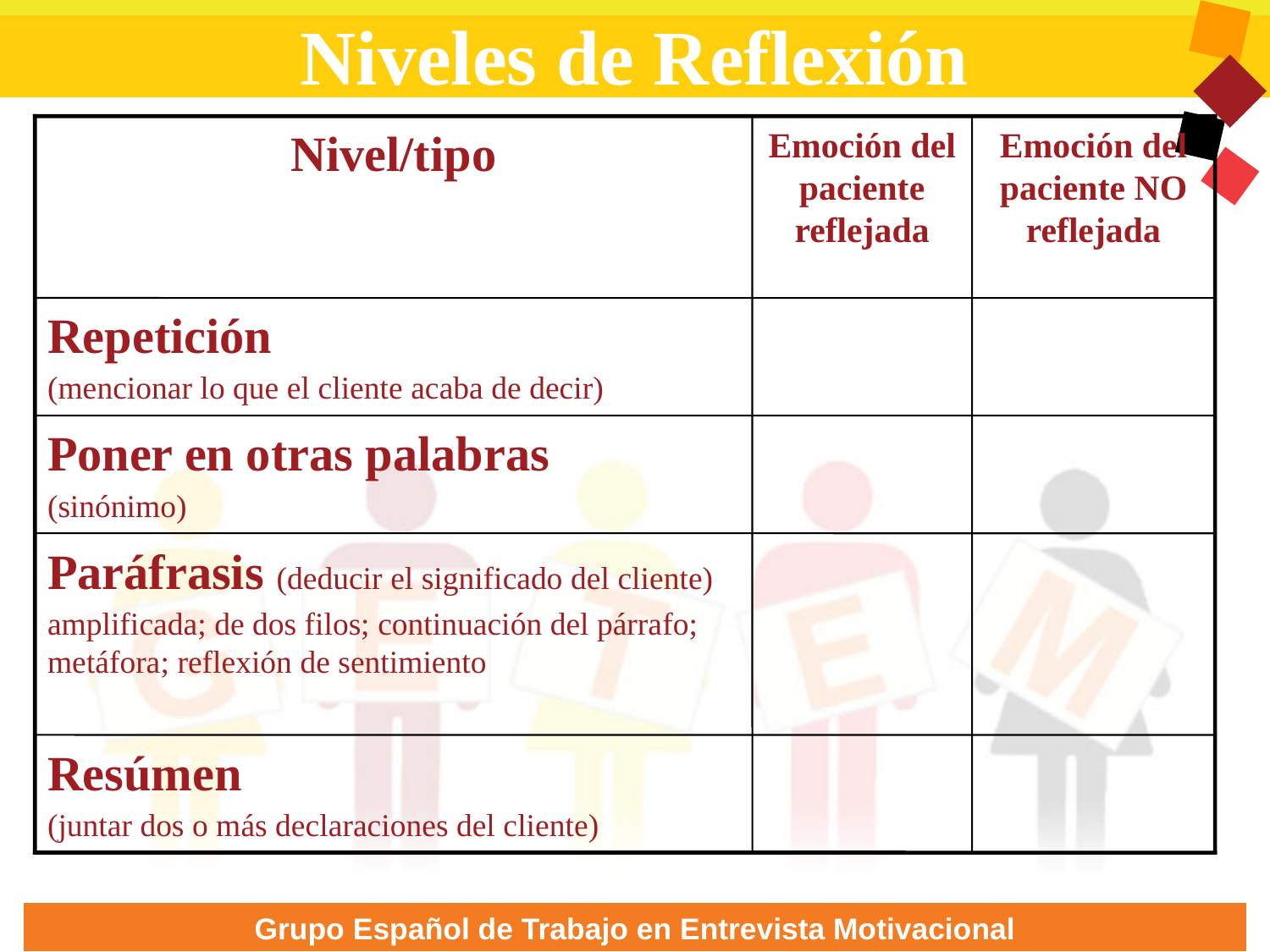

Niveles de Reflexión
Nivel/tipo

Emoción del paciente reflejada

Emoción del paciente NO reflejada

Repetición
(mencionar lo que el cliente acaba de decir)

Poner en otras palabras
(sinónimo)

Paráfrasis (deducir el significado del cliente)
amplificada; de dos filos; continuación del párrafo; metáfora; reflexión de sentimiento

Resúmen
(juntar dos o más declaraciones del cliente)